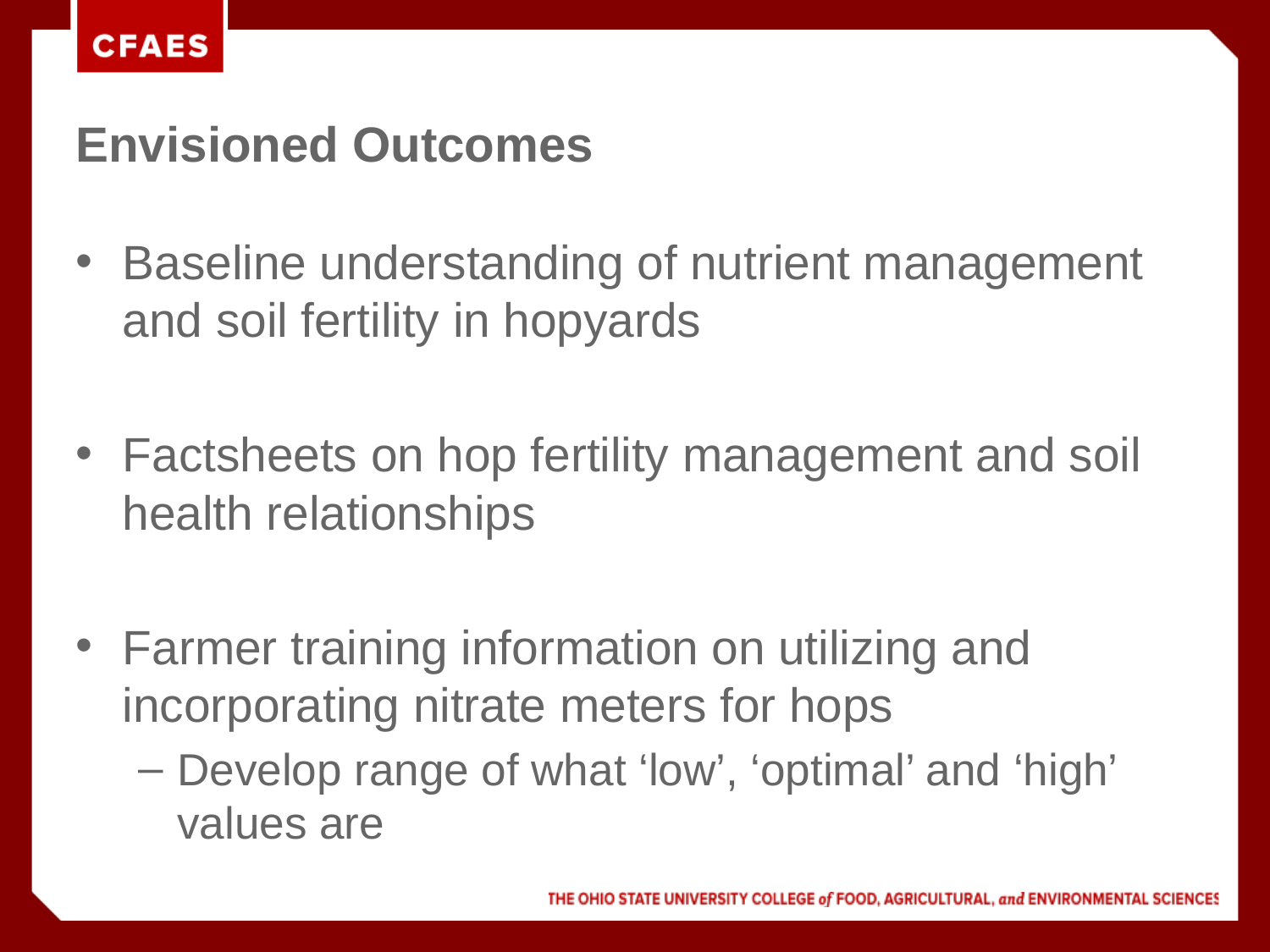

# Envisioned Outcomes
Baseline understanding of nutrient management and soil fertility in hopyards

Factsheets on hop fertility management and soil health relationships

Farmer training information on utilizing and incorporating nitrate meters for hops
Develop range of what ‘low’, ‘optimal’ and ‘high’ values are